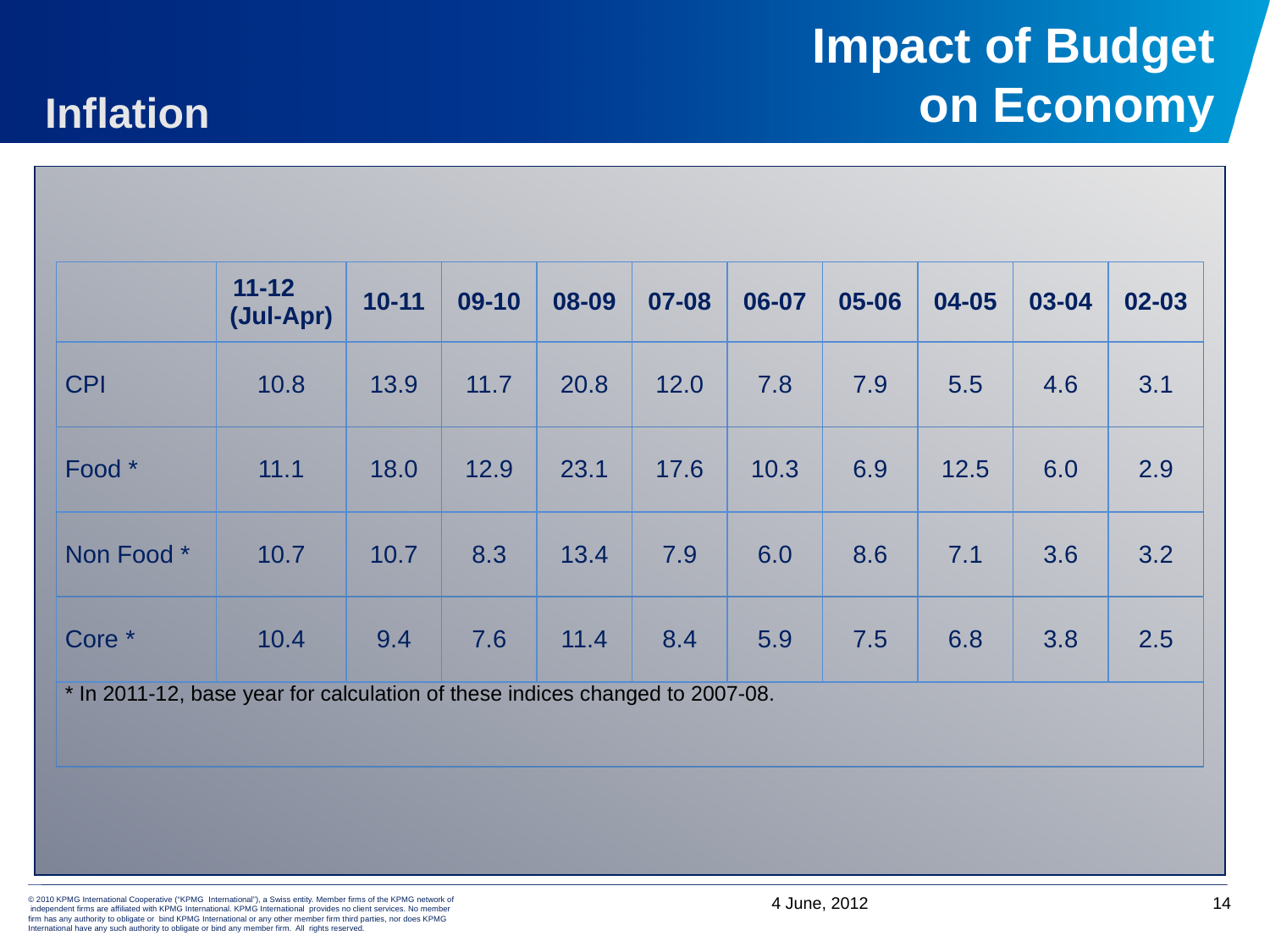

# Impact of Budget on Economy
Inflation

|  | 11-12 (Jul-Apr) | 10-11 | 09-10 | 08-09 | 07-08 | 06-07 | 05-06 | 04-05 | 03-04 | 02-03 |
| --- | --- | --- | --- | --- | --- | --- | --- | --- | --- | --- |
| CPI | 10.8 | 13.9 | 11.7 | 20.8 | 12.0 | 7.8 | 7.9 | 5.5 | 4.6 | 3.1 |
| Food \* | 11.1 | 18.0 | 12.9 | 23.1 | 17.6 | 10.3 | 6.9 | 12.5 | 6.0 | 2.9 |
| Non Food \* | 10.7 | 10.7 | 8.3 | 13.4 | 7.9 | 6.0 | 8.6 | 7.1 | 3.6 | 3.2 |
| Core \* | 10.4 | 9.4 | 7.6 | 11.4 | 8.4 | 5.9 | 7.5 | 6.8 | 3.8 | 2.5 |
| \* In 2011-12, base year for calculation of these indices changed to 2007-08. |  |  |  |  |  |  |  |  |  |  |
4 June, 2012
14